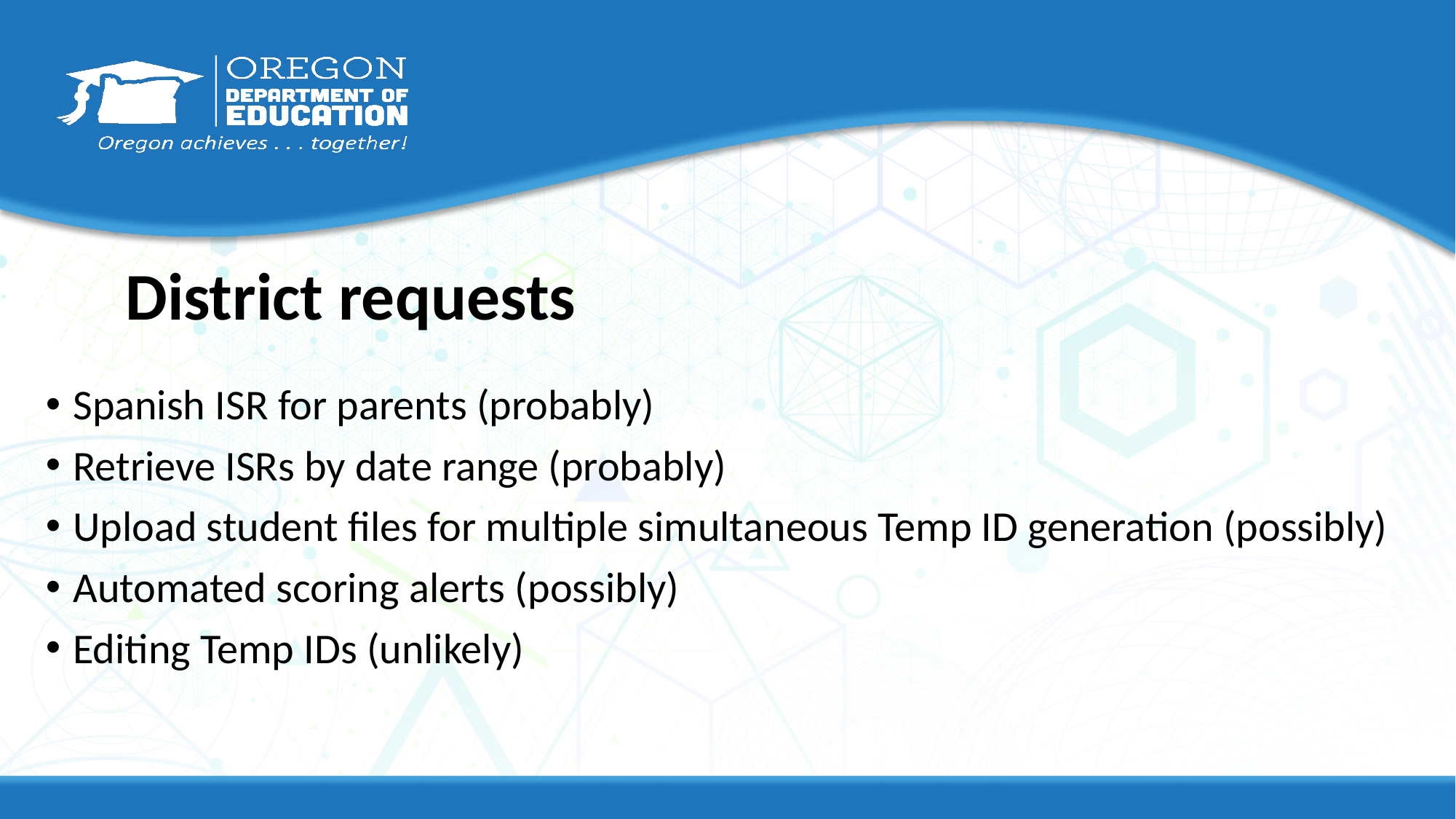

# District requests
Spanish ISR for parents (probably)
Retrieve ISRs by date range (probably)
Upload student files for multiple simultaneous Temp ID generation (possibly)
Automated scoring alerts (possibly)
Editing Temp IDs (unlikely)